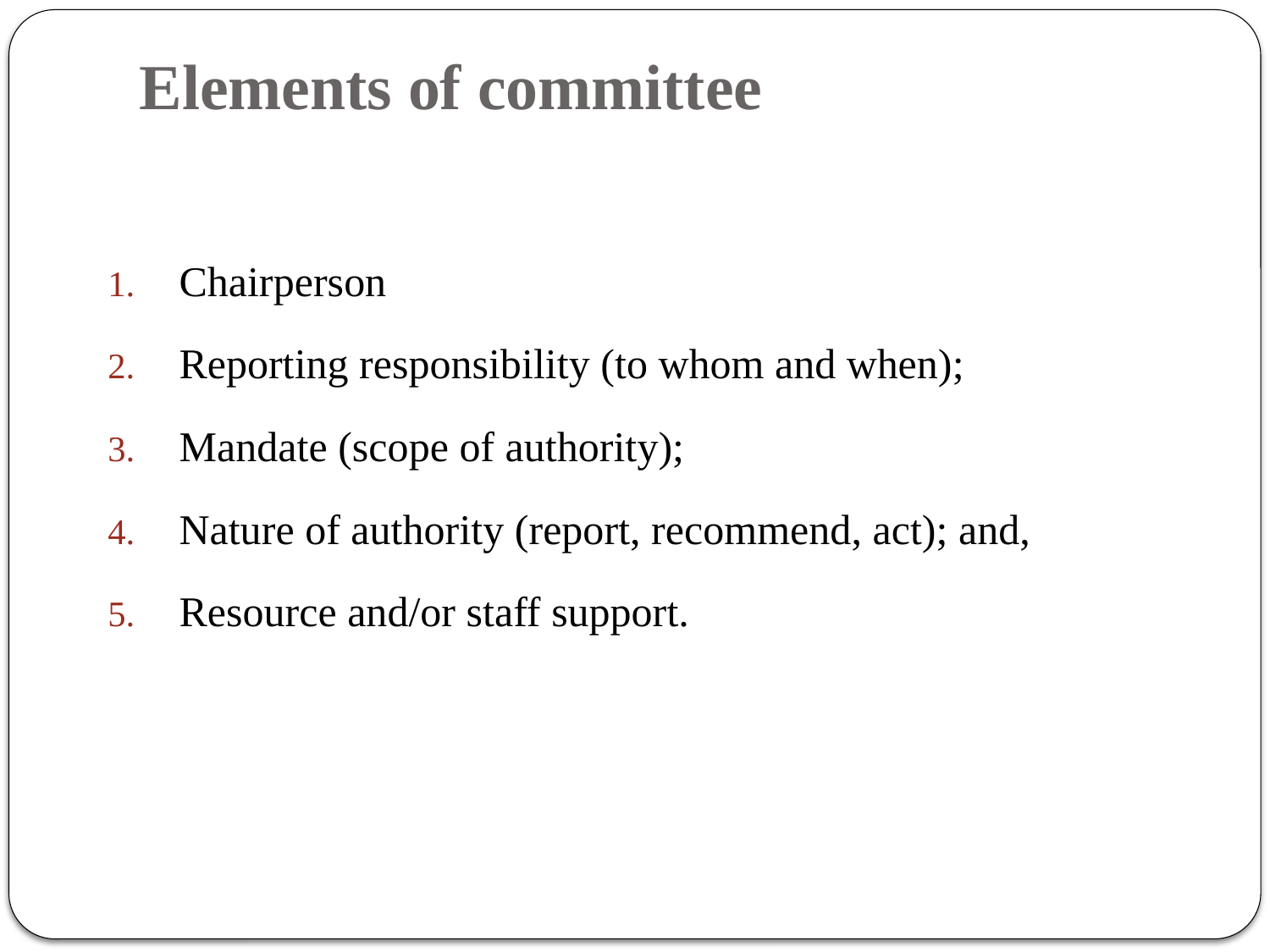

# Elements of committee
Chairperson
Reporting responsibility (to whom and when);
Mandate (scope of authority);
Nature of authority (report, recommend, act); and,
Resource and/or staff support.